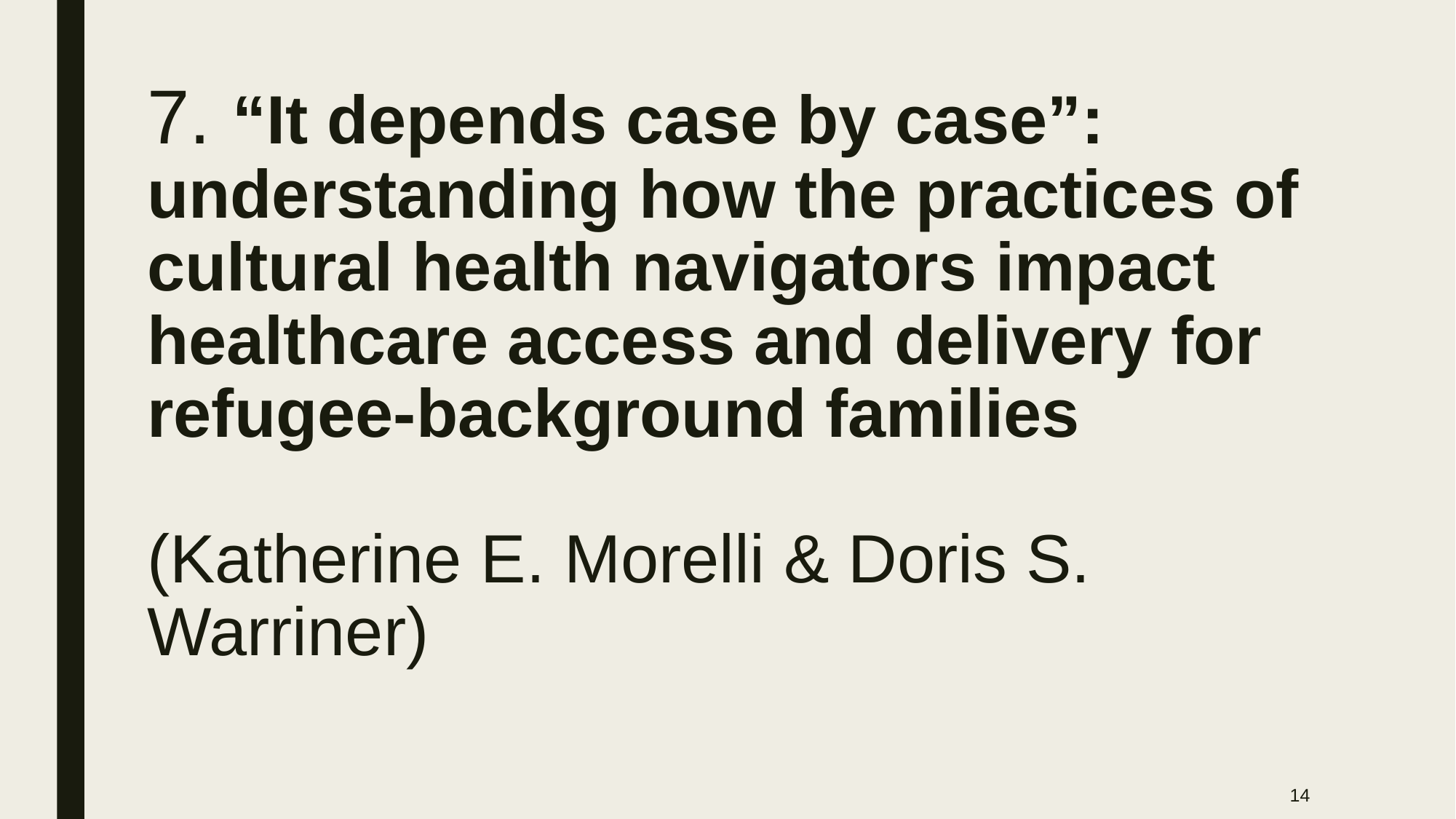

# 7. “It depends case by case”: understanding how the practices of cultural health navigators impact healthcare access and delivery for refugee-background families (Katherine E. Morelli & Doris S. Warriner)

14